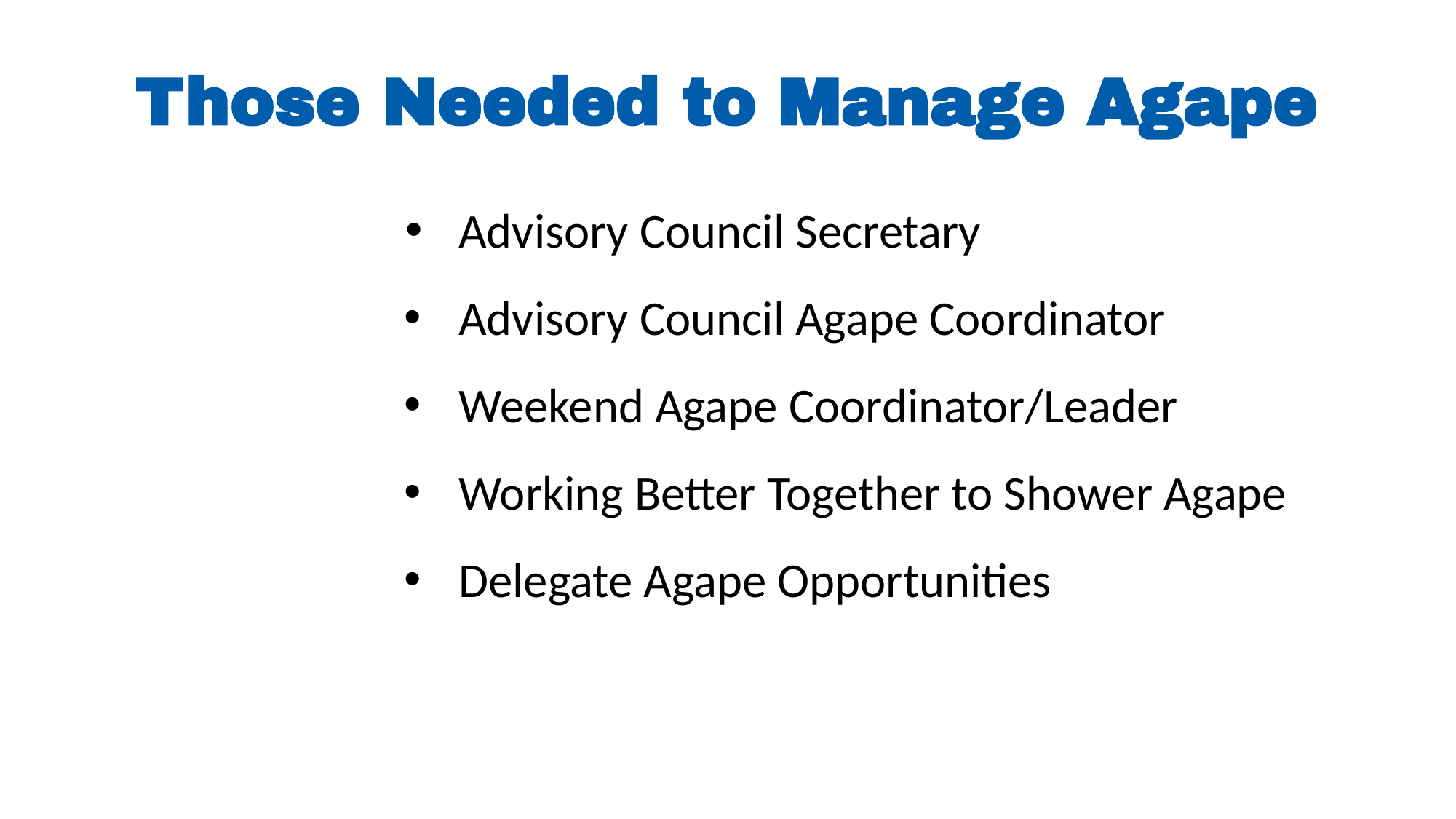

Those Needed to Manage Agape

Advisory Council Secretary
Advisory Council Agape Coordinator
Weekend Agape Coordinator/Leader
Working Better Together to Shower Agape
Delegate Agape Opportunities